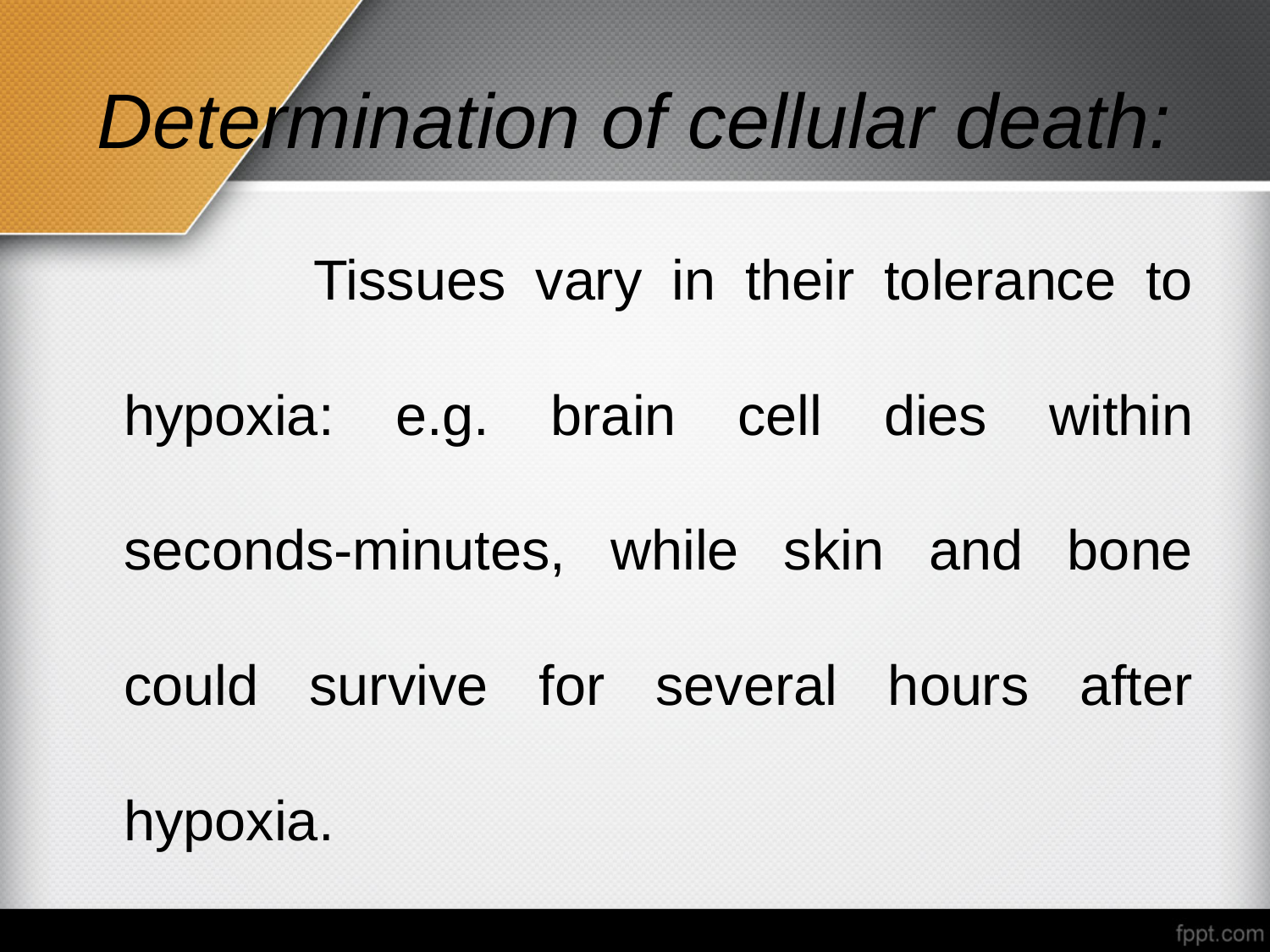

# Determination of cellular death:
        Tissues vary in their tolerance to hypoxia: e.g. brain cell dies within seconds-minutes, while skin and bone could survive for several hours after hypoxia.